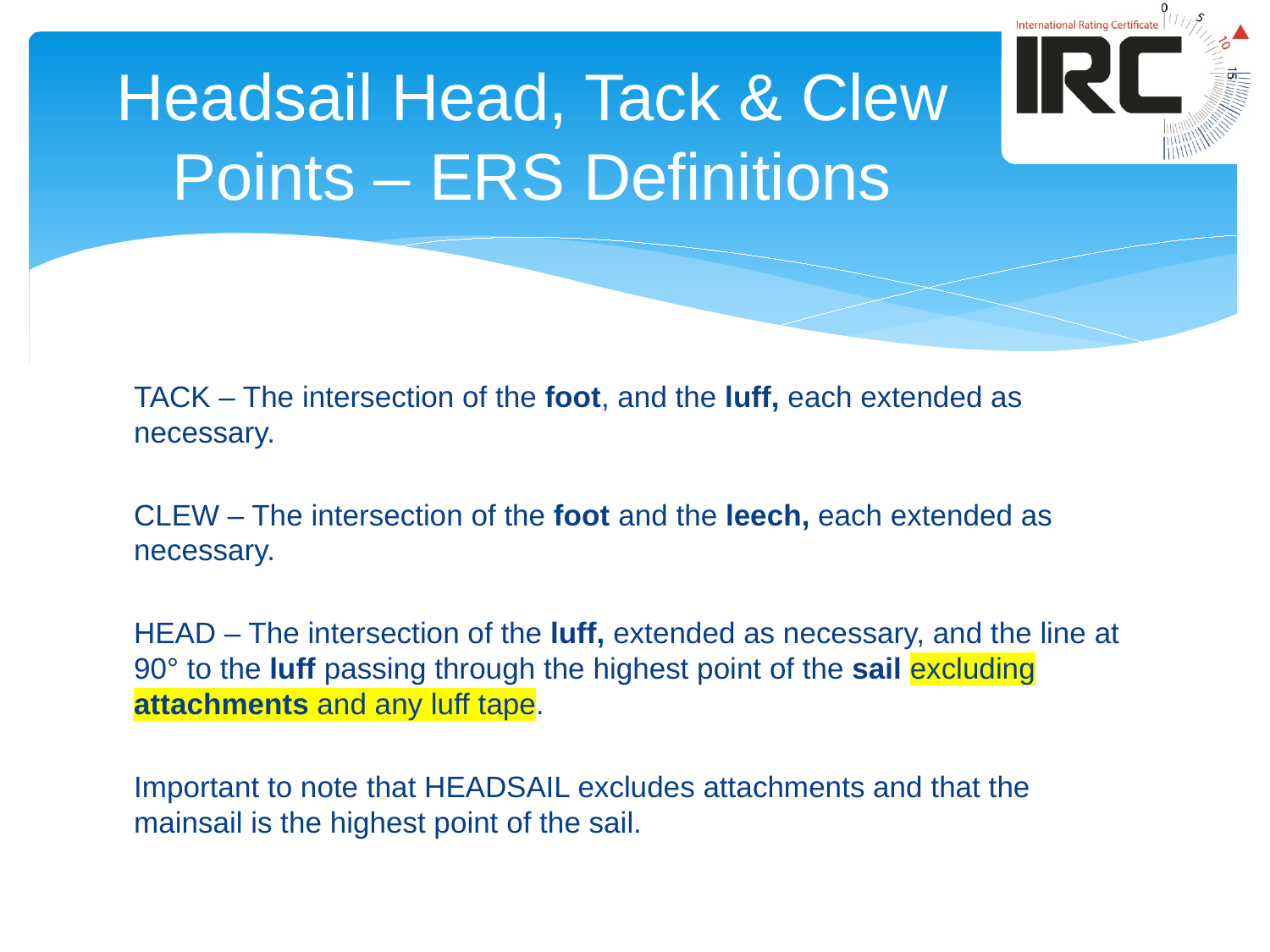

# Headsail Head, Tack & Clew Points – ERS Definitions
TACK – The intersection of the foot, and the luff, each extended as necessary.

CLEW – The intersection of the foot and the leech, each extended as necessary.

HEAD – The intersection of the luff, extended as necessary, and the line at 90° to the luff passing through the highest point of the sail excluding attachments and any luff tape.

Important to note that HEADSAIL excludes attachments and that the mainsail is the highest point of the sail.